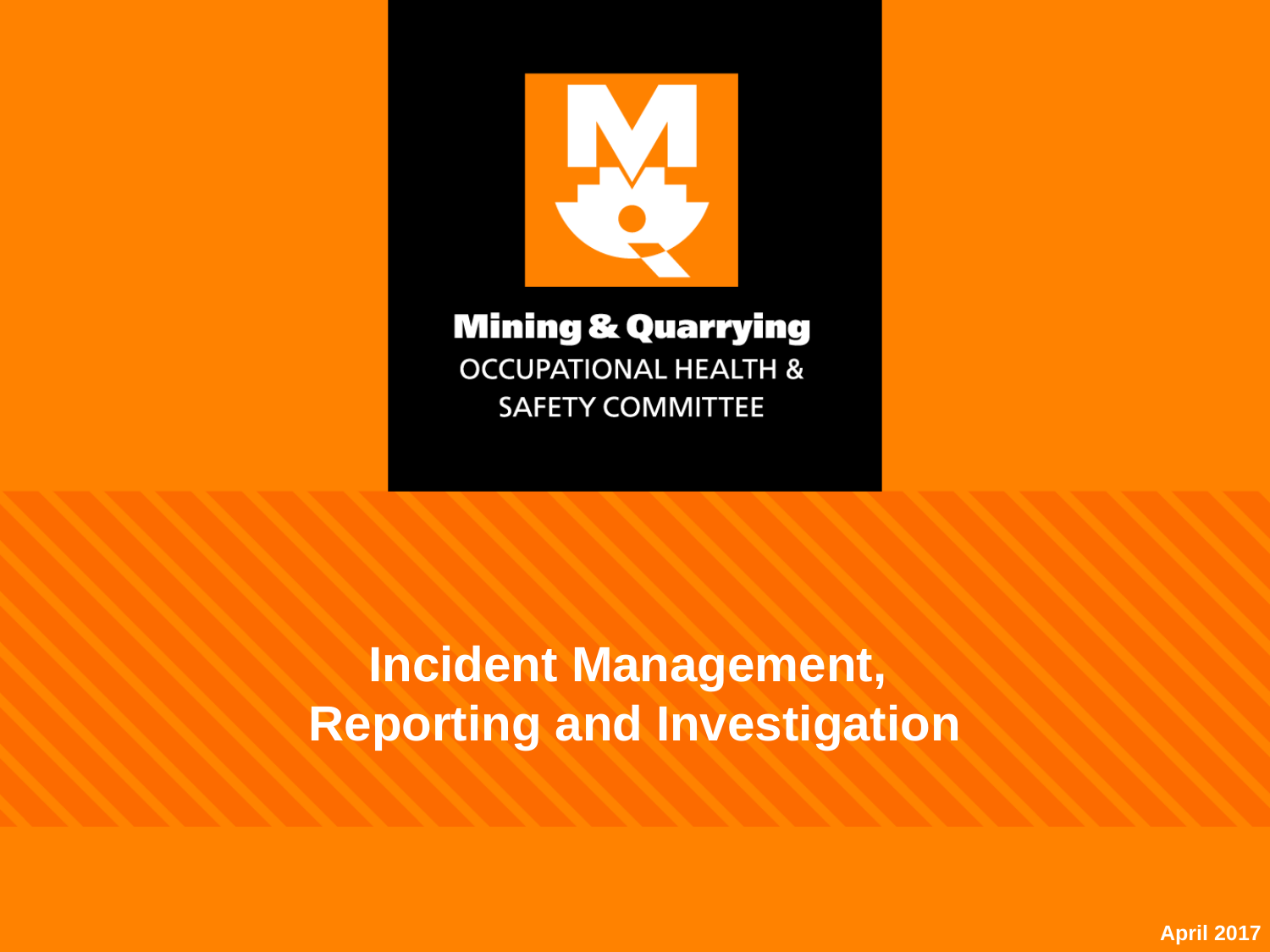

Incident Management,
Reporting and Investigation
April 2017